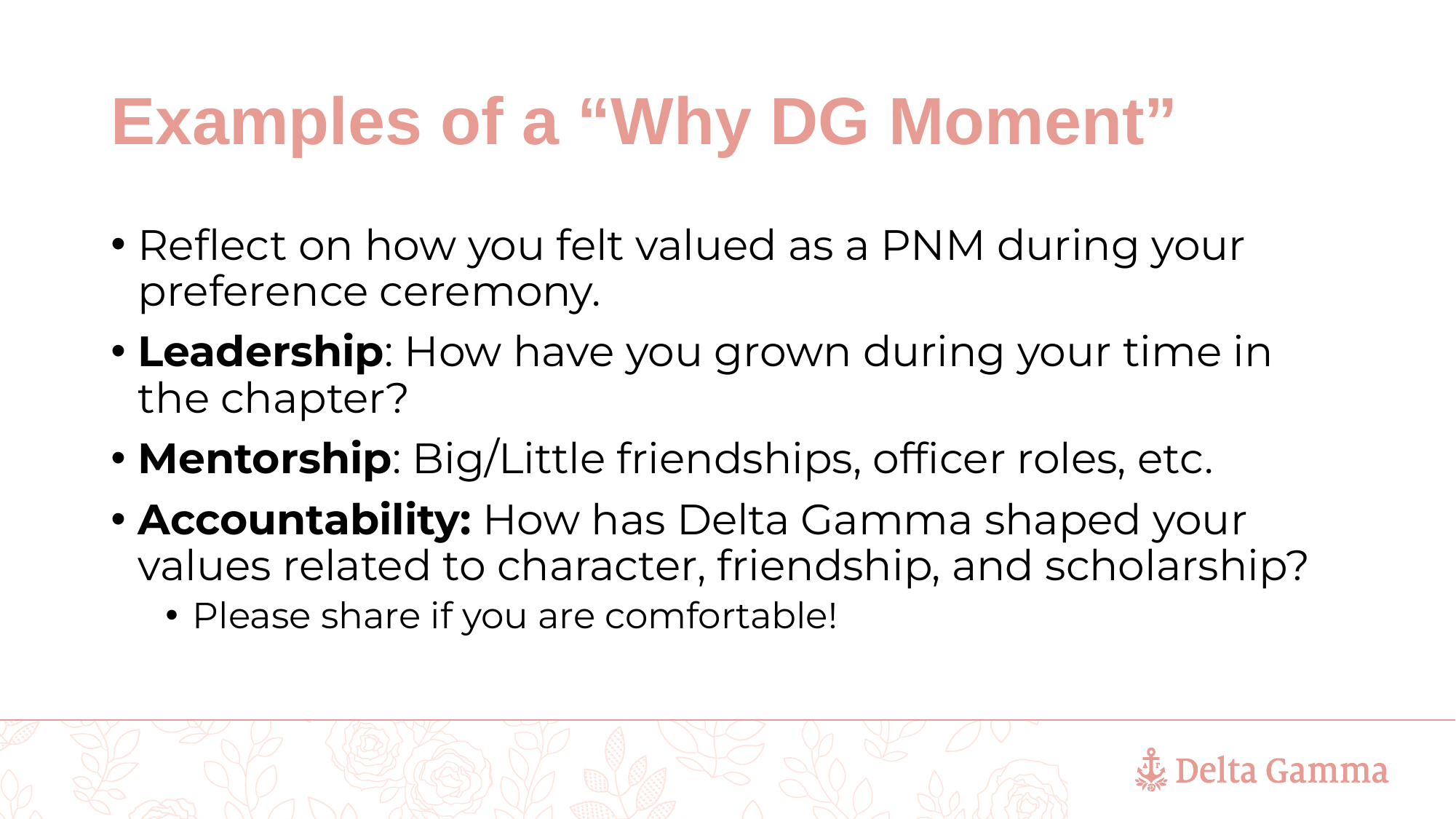

# Examples of a “Why DG Moment”
Reflect on how you felt valued as a PNM during your preference ceremony.
Leadership: How have you grown during your time in the chapter?
Mentorship: Big/Little friendships, officer roles, etc.
Accountability: How has Delta Gamma shaped your values related to character, friendship, and scholarship?
Please share if you are comfortable!